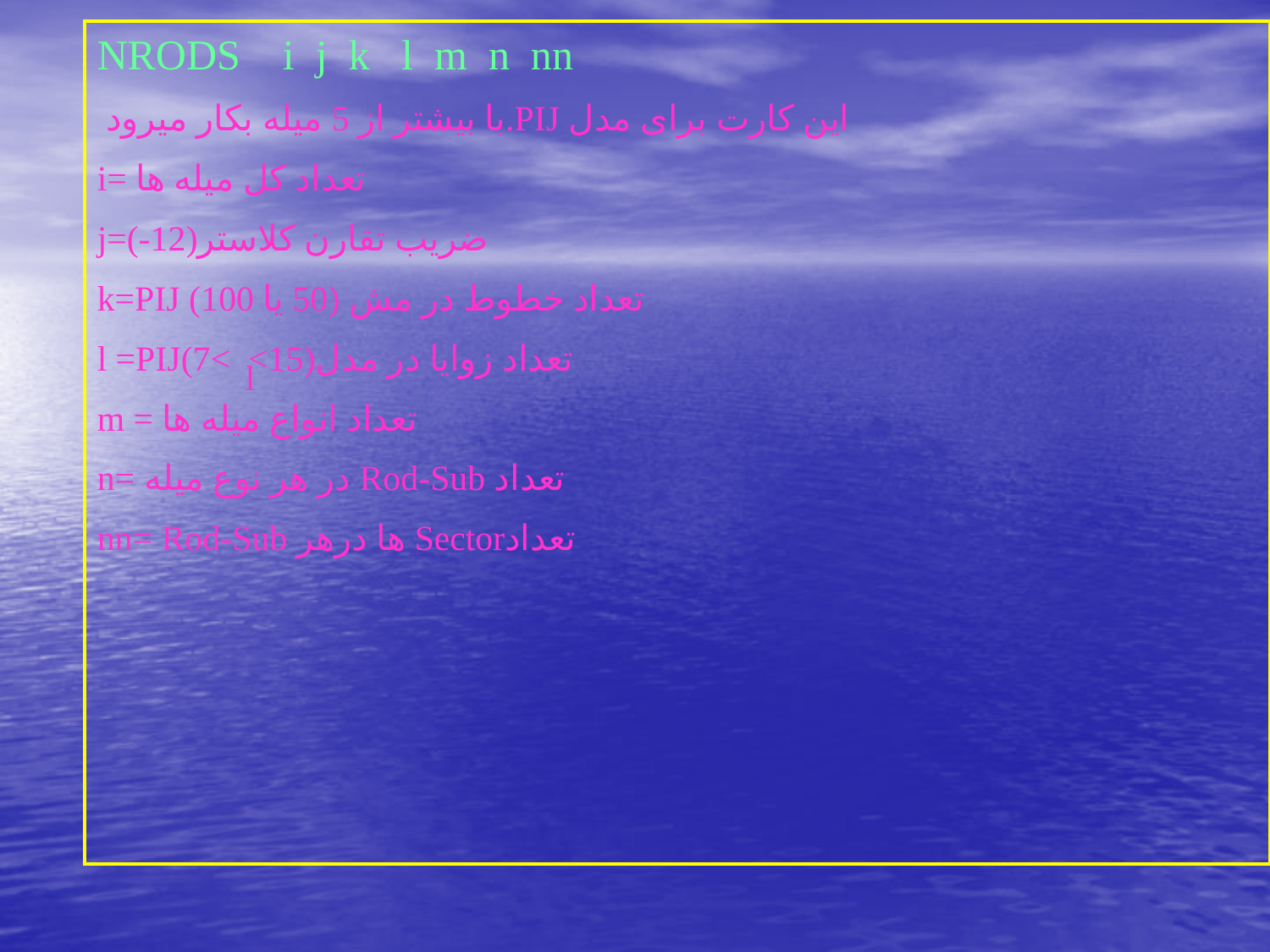

NRODS    i  j  k   l  m  n  nn
 با بيشتر از 5 ميله بکار ميرود.PIJ اين کارت برای مدل
i= تعداد کل ميله ها
j=ضريب تقارن کلاستر(12-)
k=PIJ تعداد خطوط در مش (50 يا 100)
l =PIJتعداد زوايا در مدل(15>  >7)
m = تعداد انواع ميله ها
n= در هر نوع ميله Rod-Sub تعداد
nn= Rod-Sub ها درهر Sectorتعداد

l